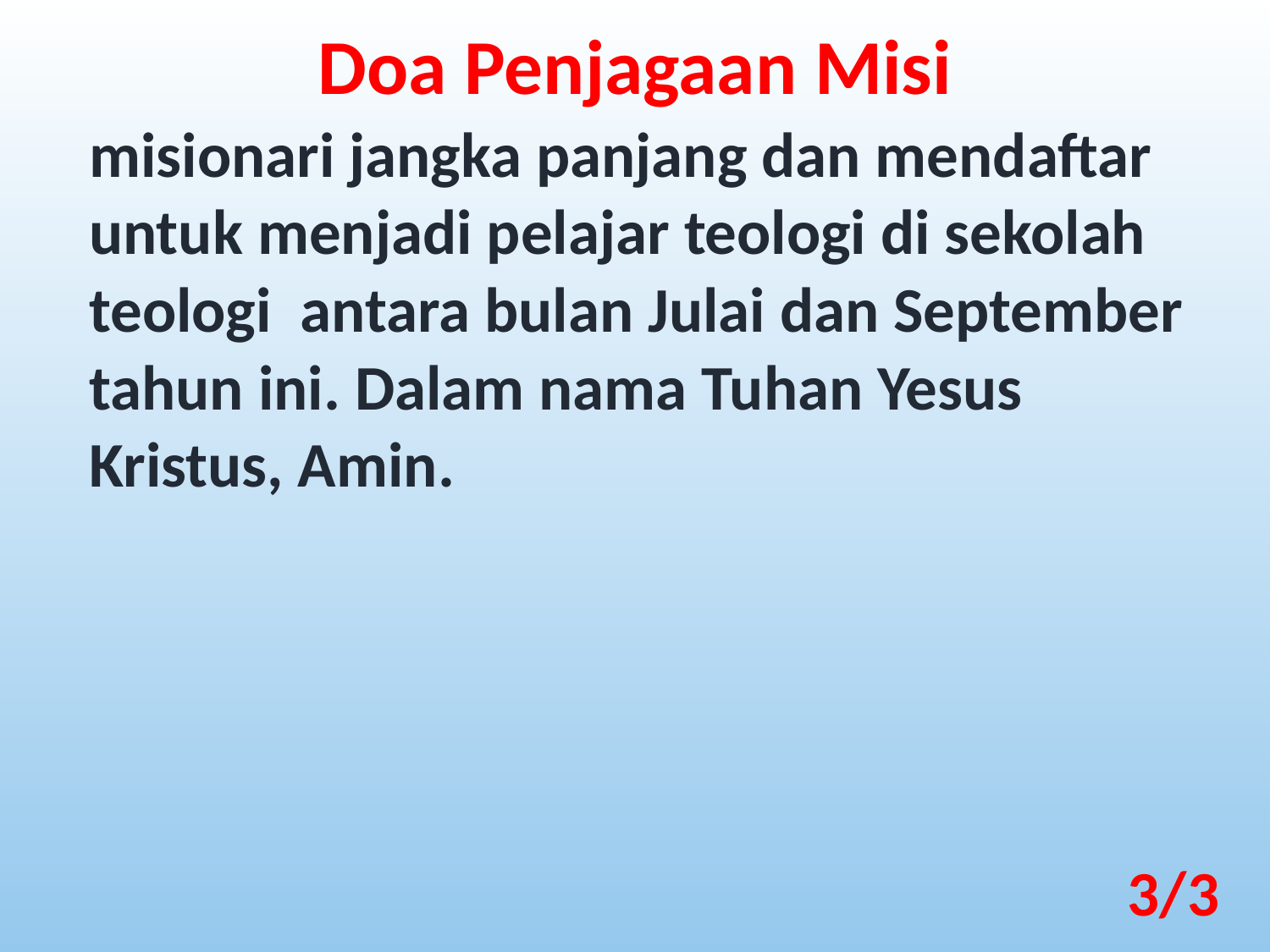

Doa Penjagaan Misi
misionari jangka panjang dan mendaftar untuk menjadi pelajar teologi di sekolah teologi  antara bulan Julai dan September tahun ini. Dalam nama Tuhan Yesus Kristus, Amin.
3/3